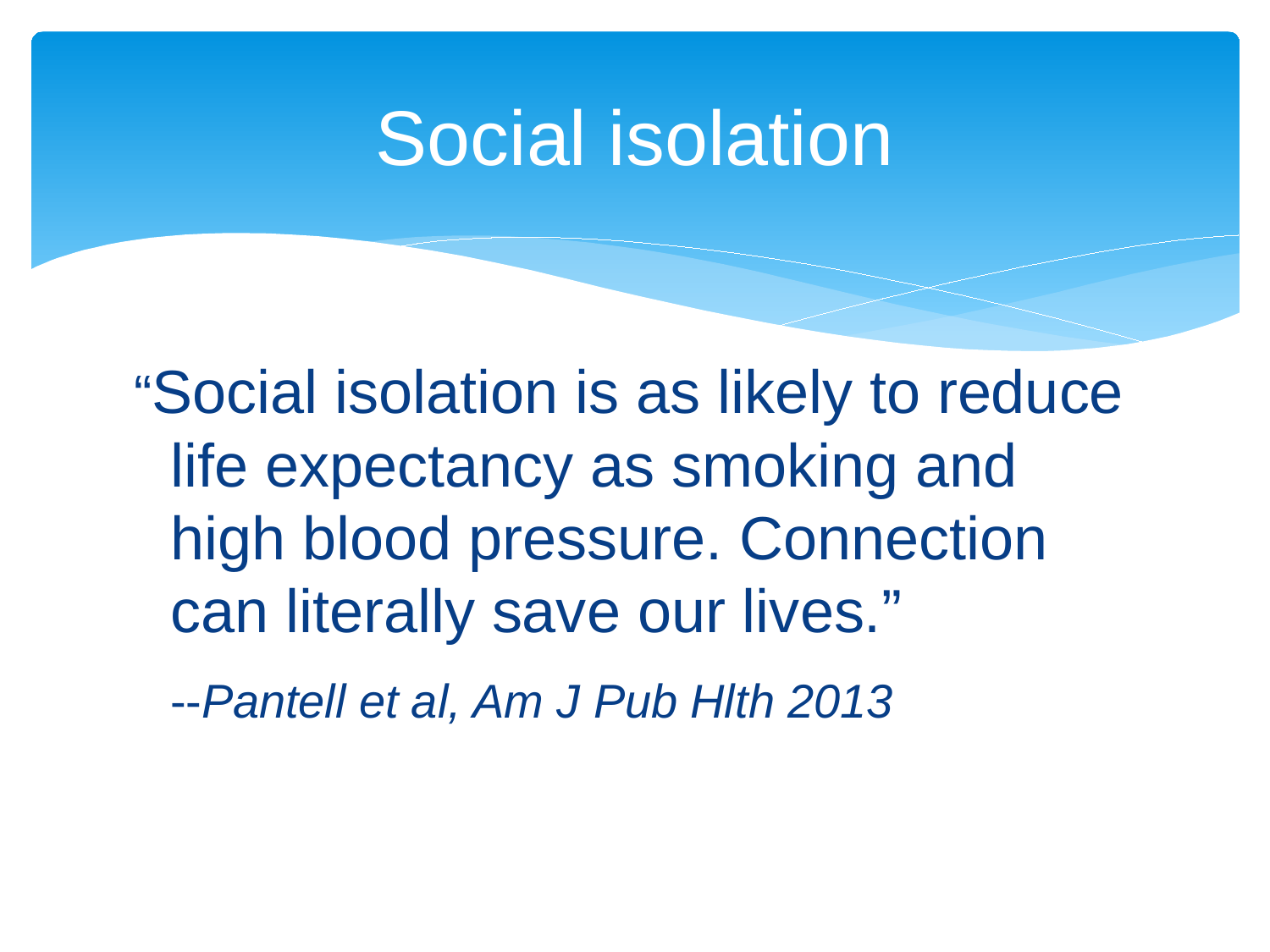

# Social isolation

“Social isolation is as likely to reduce life expectancy as smoking and high blood pressure. Connection can literally save our lives.”
			--Pantell et al, Am J Pub Hlth 2013